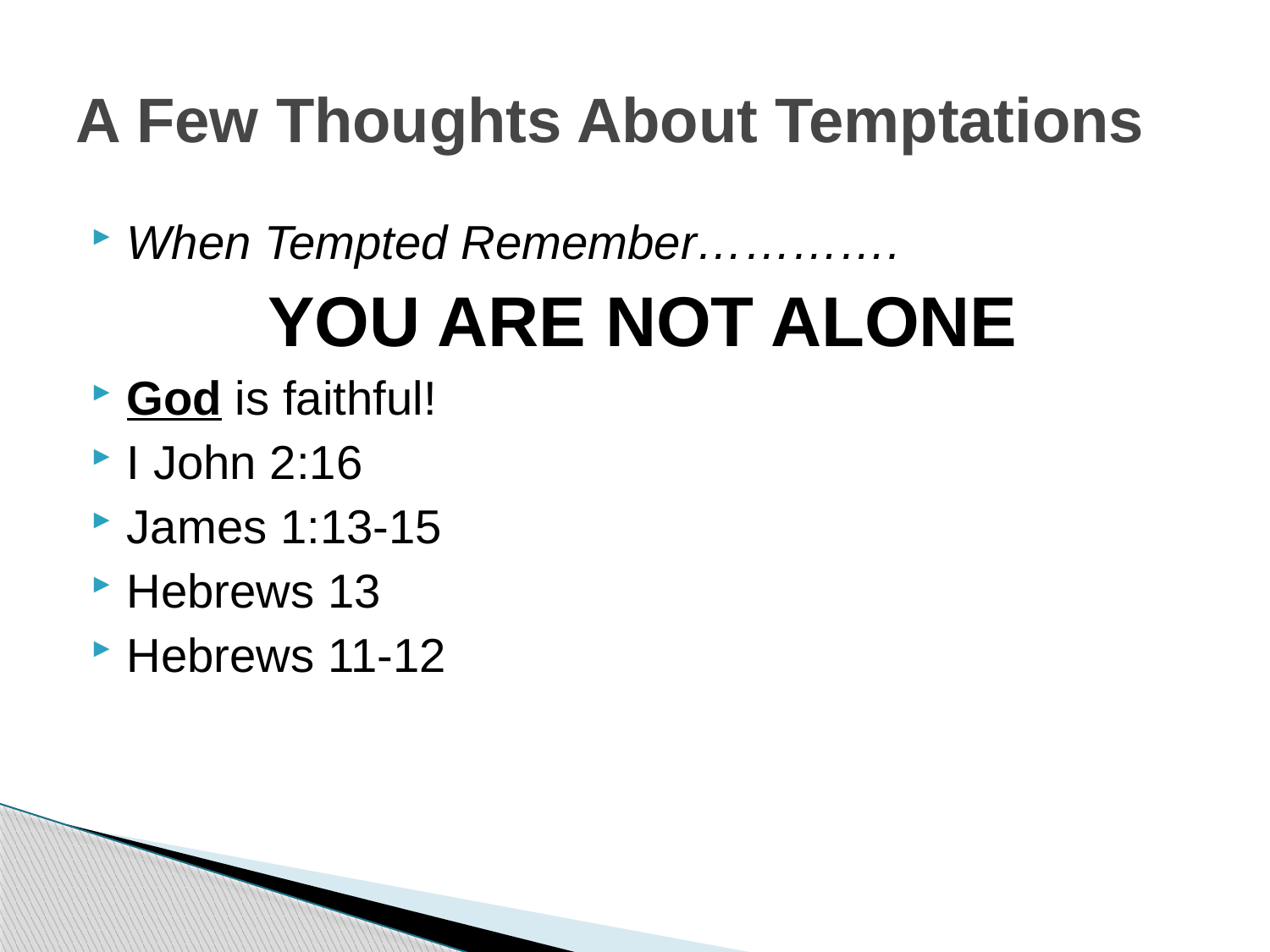

# A Few Thoughts About Temptations
When Tempted Remember………….
YOU ARE NOT ALONE
God is faithful!
I John 2:16
James 1:13-15
Hebrews 13
Hebrews 11-12